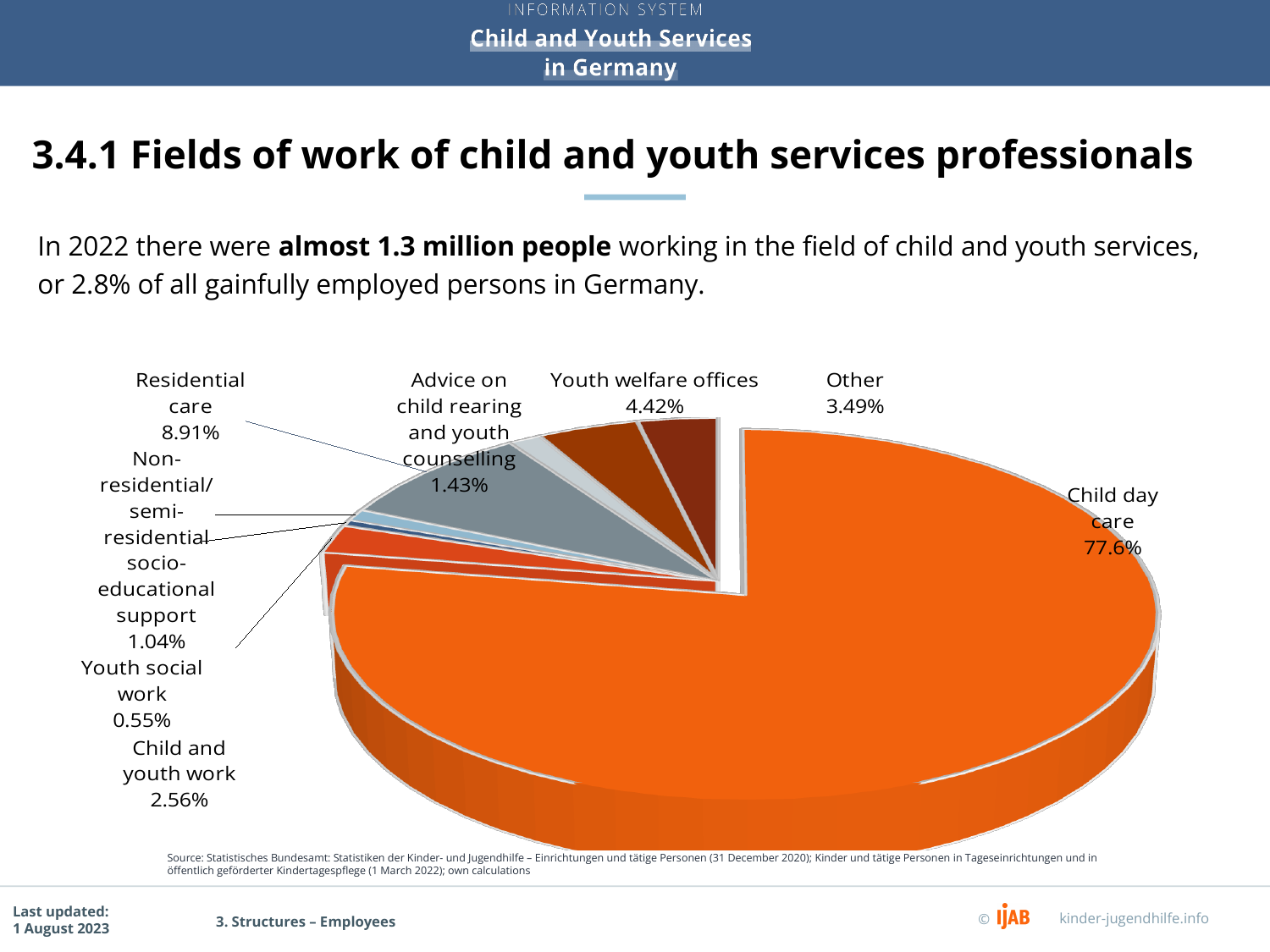

# 3.4.1 Fields of work of child and youth services professionals
In 2022 there were almost 1.3 million people working in the field of child and youth services, or 2.8% of all gainfully employed persons in Germany.

[unsupported chart]

Source: Statistisches Bundesamt: Statistiken der Kinder- und Jugendhilfe – Einrichtungen und tätige Personen (31 December 2020); Kinder und tätige Personen in Tageseinrichtungen und in öffentlich geförderter Kindertagespflege (1 March 2022); own calculations
3. Structures – Employees